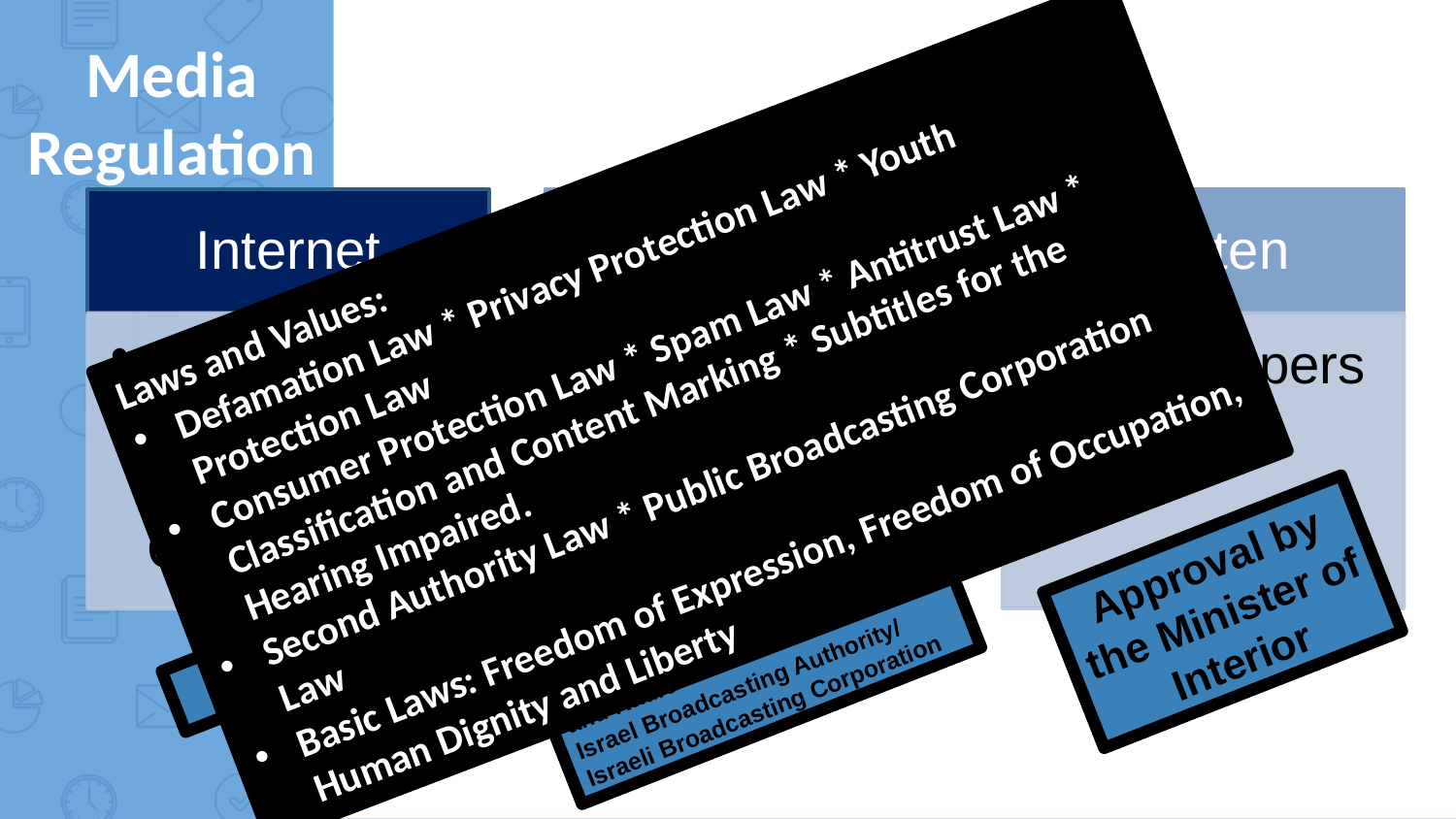

Media Regulation
Laws and Values:
Defamation Law * Privacy Protection Law * Youth Protection Law
Consumer Protection Law * Spam Law * Antitrust Law * Classification and Content Marking * Subtitles for the Hearing Impaired.
Second Authority Law * Public Broadcasting Corporation Law
Basic Laws: Freedom of Expression, Freedom of Occupation, Human Dignity and Liberty
שוק התקשורת בישראל - רגולציה
Internet
Websites
Social Media Channels
Electronic
Radio
Television
Written
Newspapers
Approval by the Minister of Interior
Cable and Satellite Authority
Second Authority for Television and Radio
Israel Broadcasting Authority/ Israeli Broadcasting Corporation
?